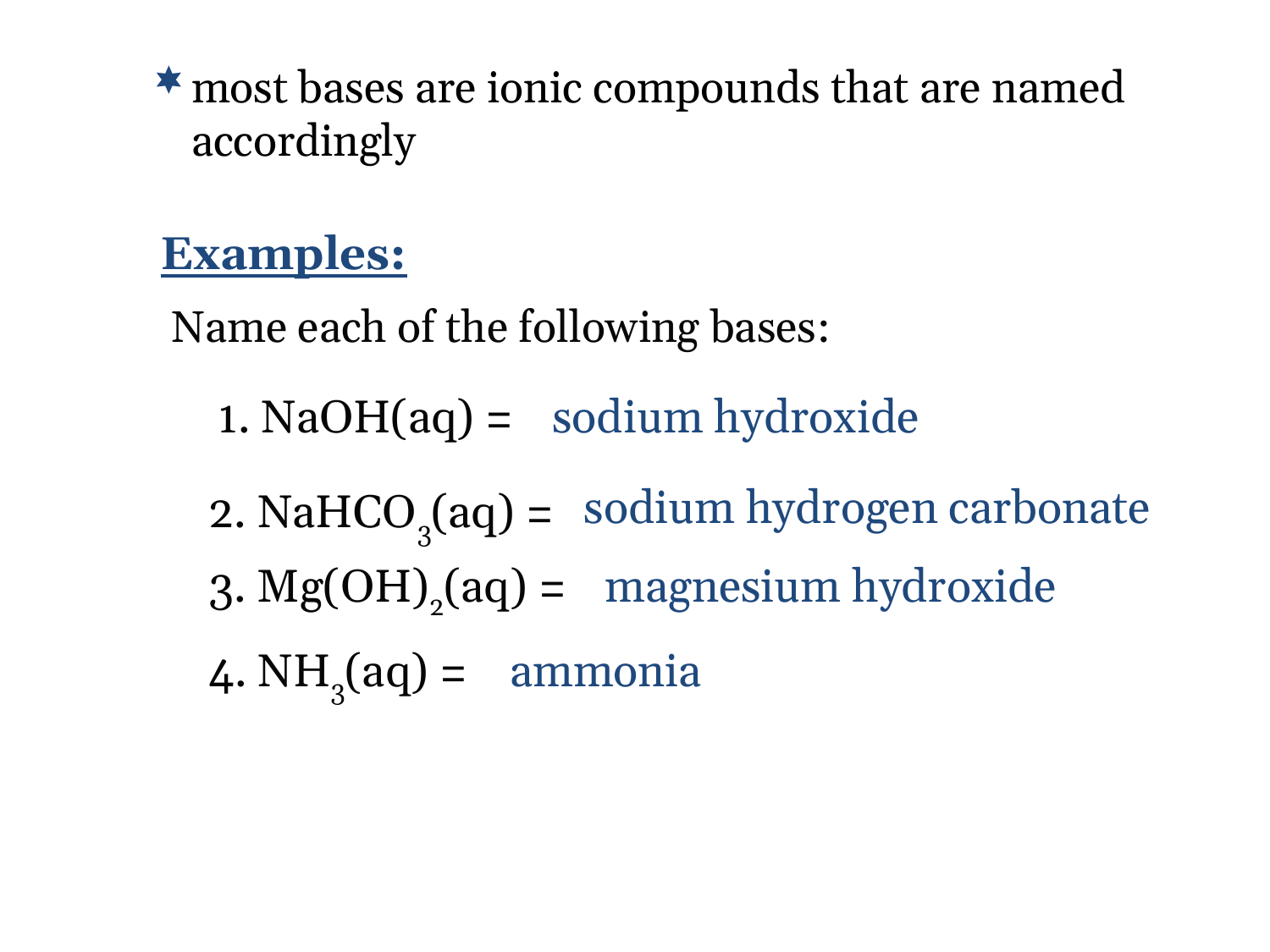

most bases are ionic compounds that are named accordingly
Examples:
Name each of the following bases:
1. NaOH(aq) =
sodium hydroxide
sodium hydrogen carbonate
2. NaHCO3(aq) =
3. Mg(OH)2(aq) =
magnesium hydroxide
4. NH3(aq) =
ammonia